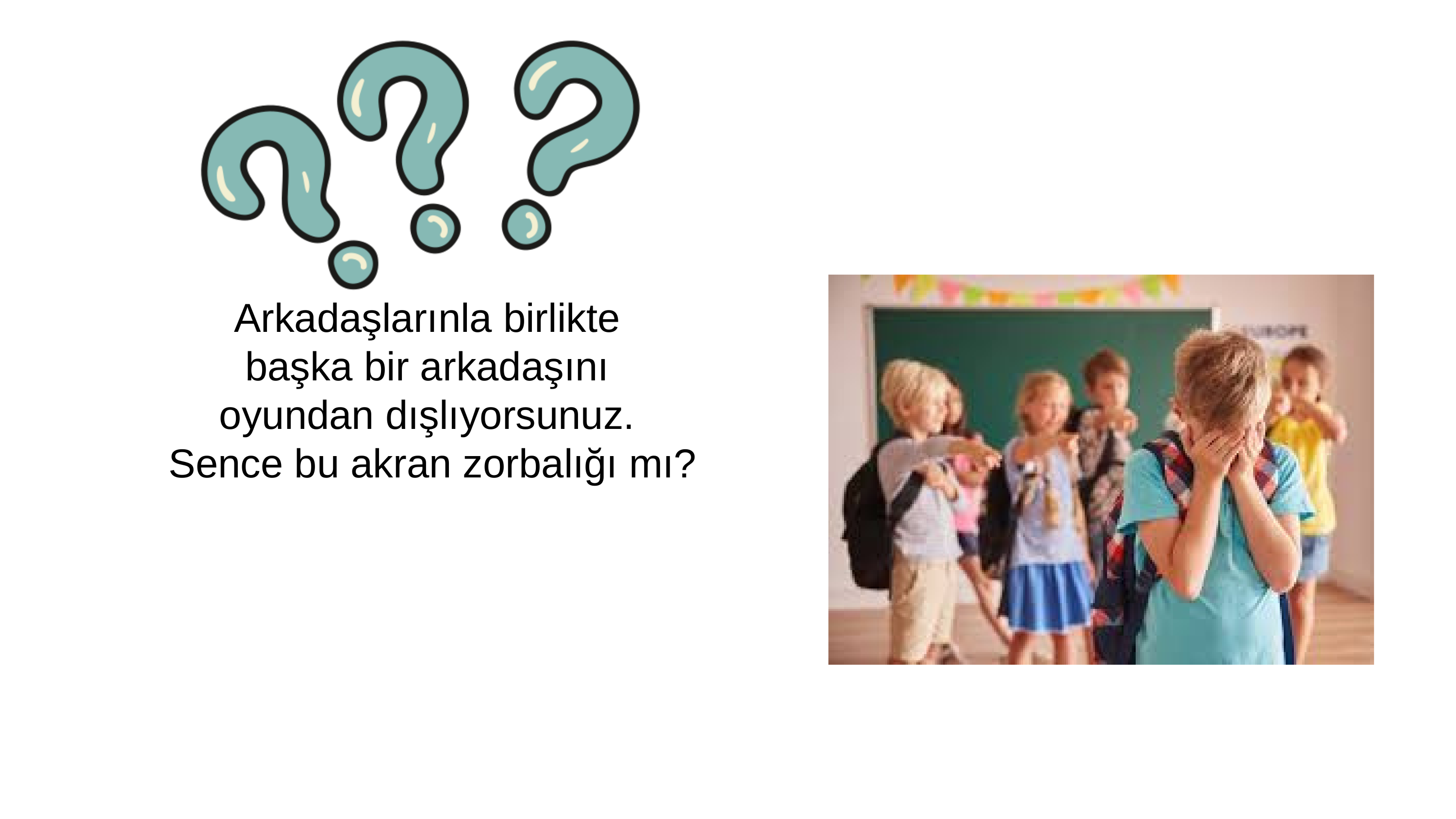

Arkadaşlarınla birlikte
başka bir arkadaşını
oyundan dışlıyorsunuz.
Sence bu akran zorbalığı mı?